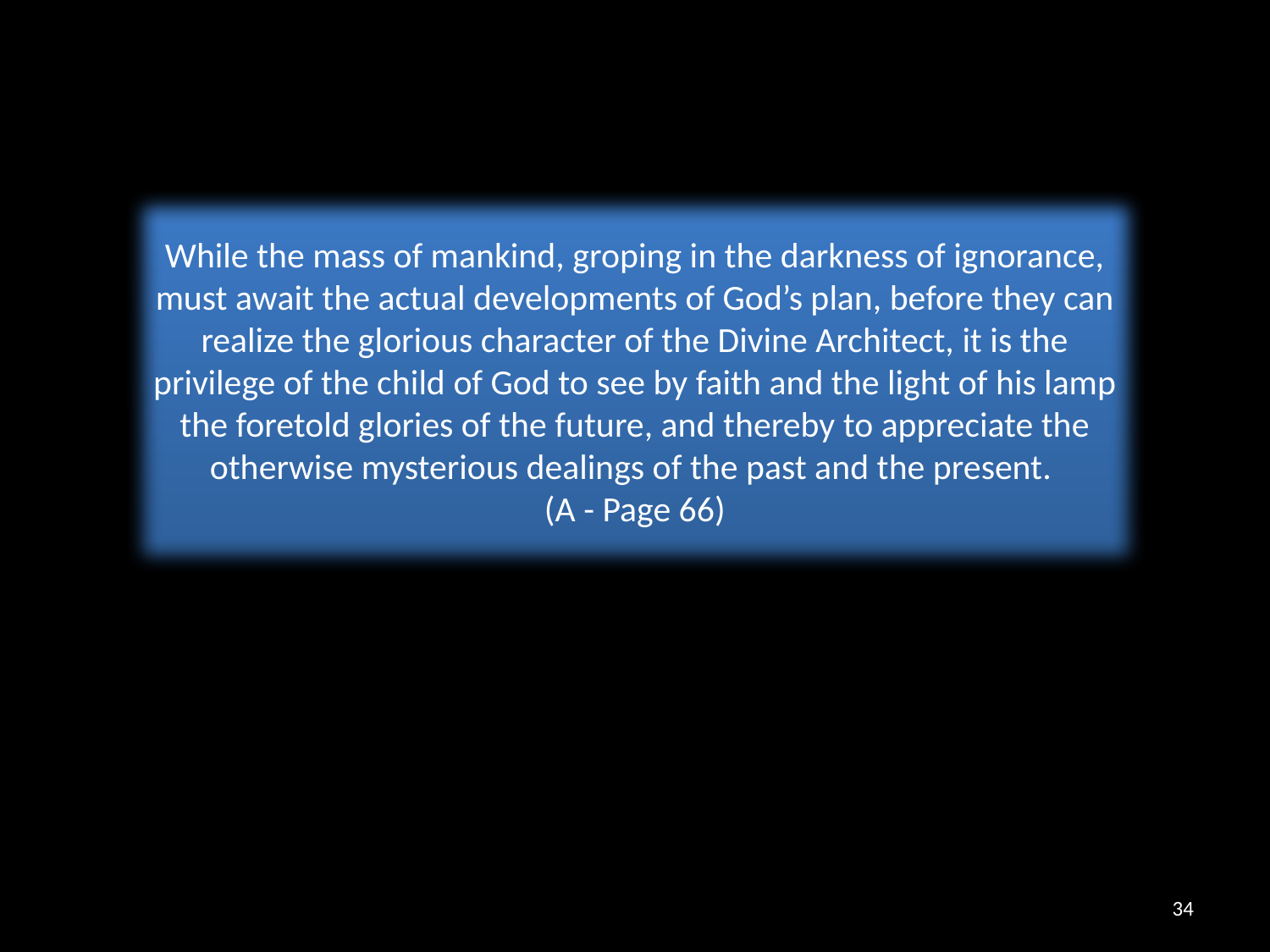

While the mass of mankind, groping in the darkness of ignorance, must await the actual developments of God’s plan, before they can realize the glorious character of the Divine Architect, it is the privilege of the child of God to see by faith and the light of his lamp the foretold glories of the future, and thereby to appreciate the otherwise mysterious dealings of the past and the present.
(A - Page 66)
34